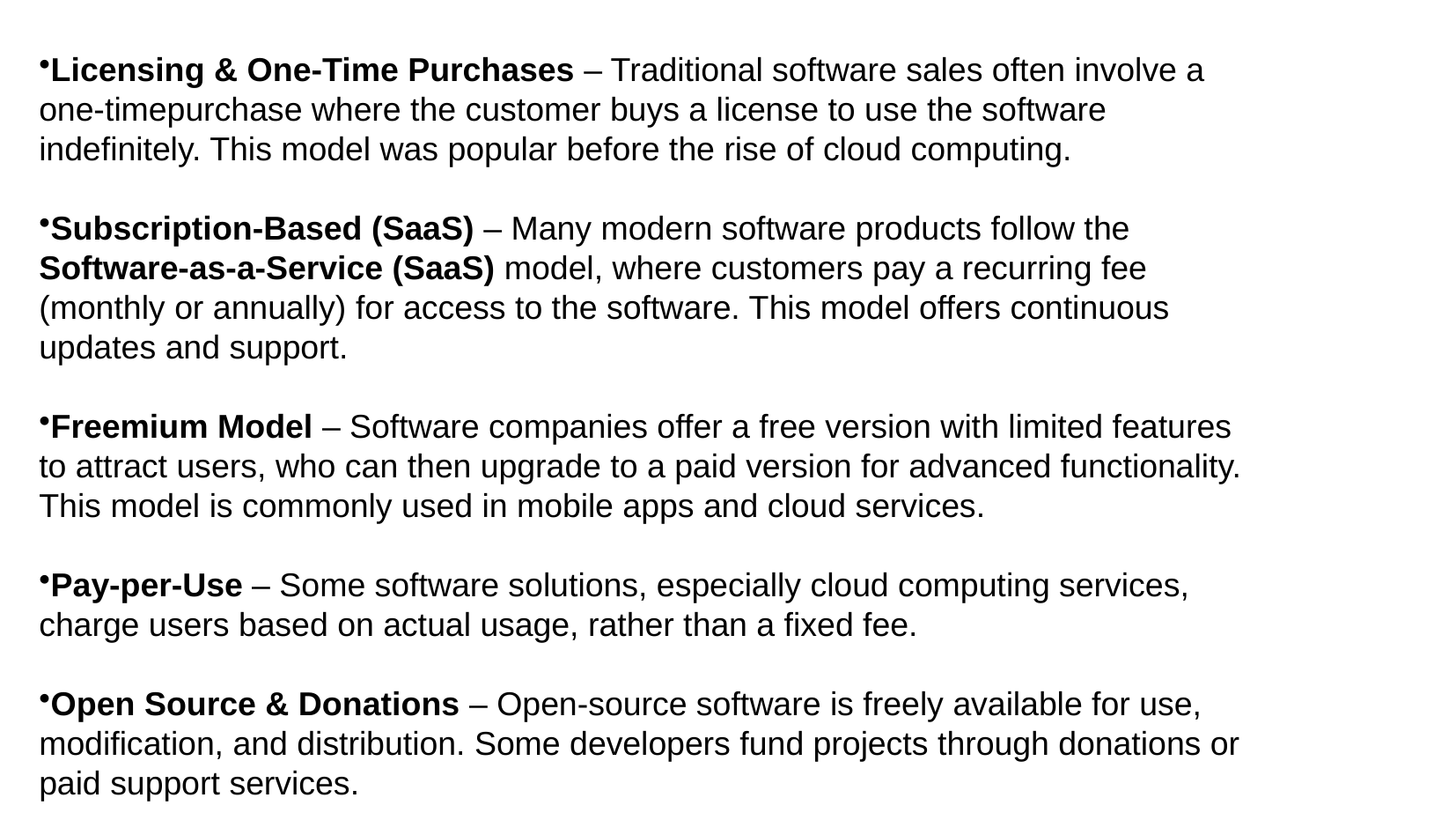

Licensing & One-Time Purchases – Traditional software sales often involve a one-timepurchase where the customer buys a license to use the software indefinitely. This model was popular before the rise of cloud computing.

Subscription-Based (SaaS) – Many modern software products follow the Software-as-a-Service (SaaS) model, where customers pay a recurring fee (monthly or annually) for access to the software. This model offers continuous updates and support.

Freemium Model – Software companies offer a free version with limited features to attract users, who can then upgrade to a paid version for advanced functionality. This model is commonly used in mobile apps and cloud services.

Pay-per-Use – Some software solutions, especially cloud computing services, charge users based on actual usage, rather than a fixed fee.

Open Source & Donations – Open-source software is freely available for use, modification, and distribution. Some developers fund projects through donations or paid support services.

Enterprise Contracts – Larger companies often sell software through custom contracts tailored to businesses, offering bulk licensing, integrations, and dedicated support.